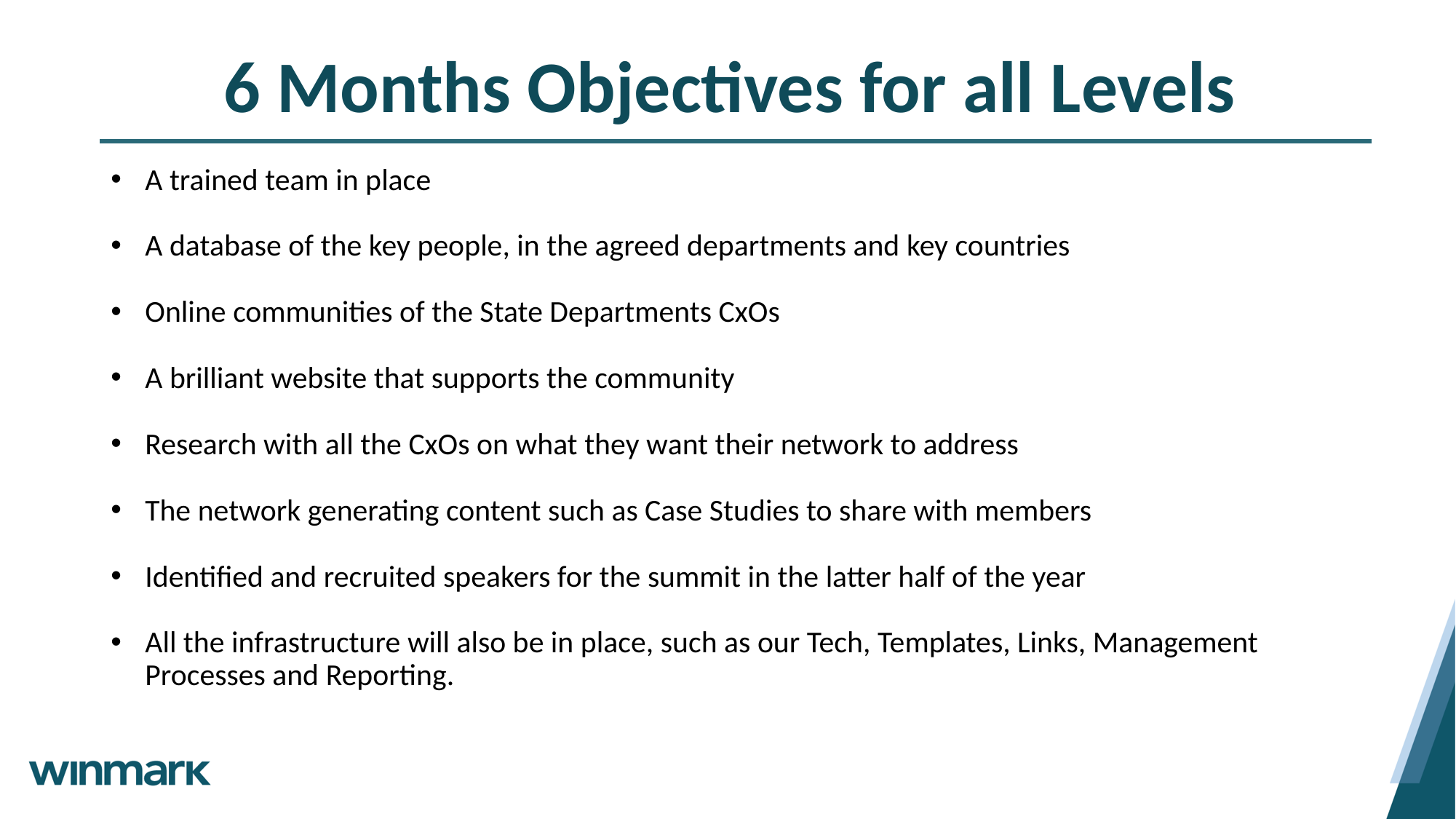

6 Months Objectives for all Levels
A trained team in place
A database of the key people, in the agreed departments and key countries
Online communities of the State Departments CxOs
A brilliant website that supports the community
Research with all the CxOs on what they want their network to address
The network generating content such as Case Studies to share with members
Identified and recruited speakers for the summit in the latter half of the year
All the infrastructure will also be in place, such as our Tech, Templates, Links, Management Processes and Reporting.